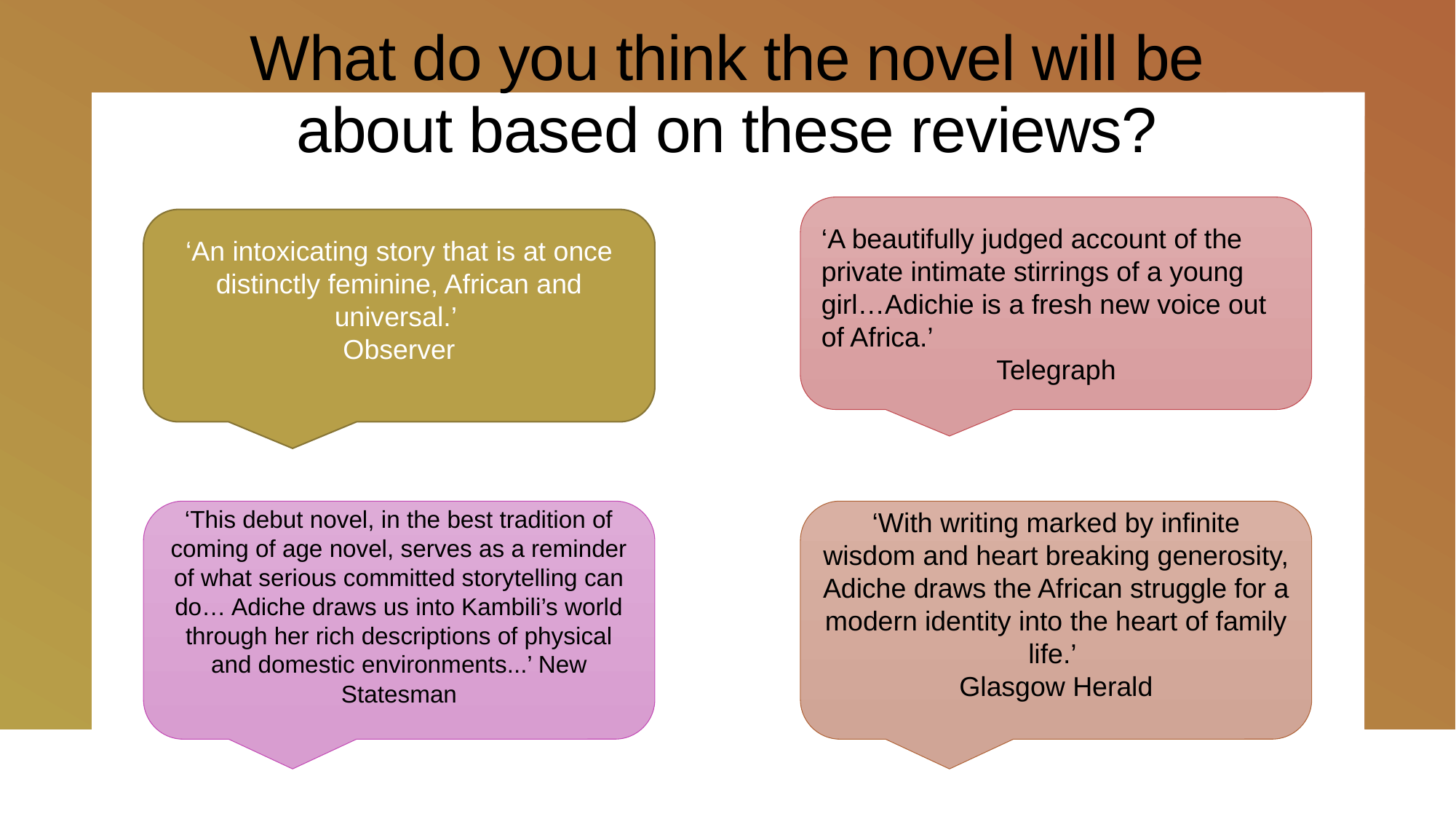

# What do you think the novel will be about based on these reviews?
‘A beautifully judged account of the private intimate stirrings of a young girl…Adichie is a fresh new voice out of Africa.’
Telegraph
‘An intoxicating story that is at once distinctly feminine, African and universal.’
Observer

‘This debut novel, in the best tradition of coming of age novel, serves as a reminder of what serious committed storytelling can do… Adiche draws us into Kambili’s world through her rich descriptions of physical and domestic environments...’ New Statesman

‘With writing marked by infinite wisdom and heart breaking generosity, Adiche draws the African struggle for a modern identity into the heart of family life.’
Glasgow Herald